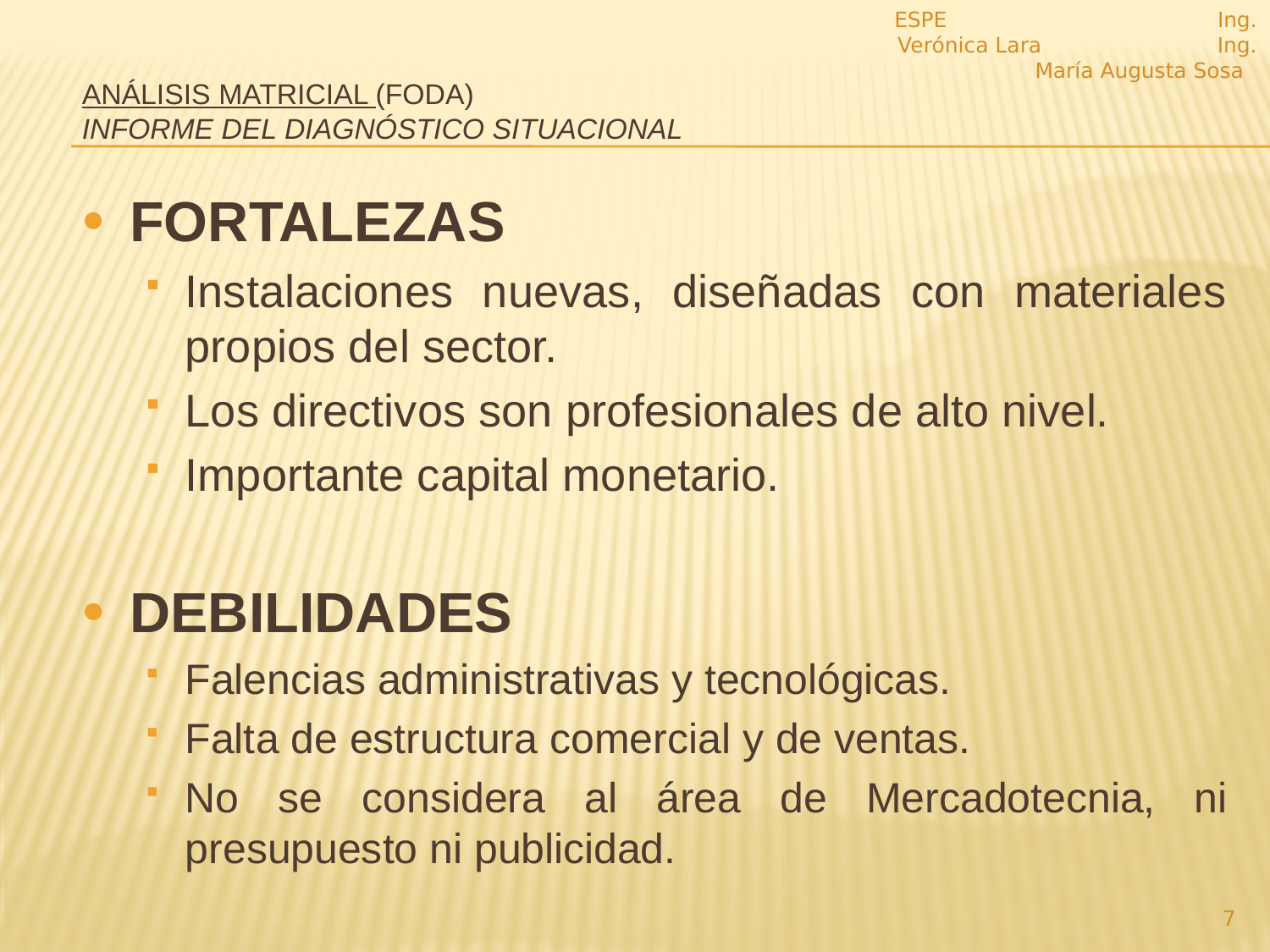

ESPE                                        Ing. Verónica Lara                          Ing. María Augusta Sosa
# Análisis matricial (foda) Informe del Diagnóstico Situacional
Fortalezas
Instalaciones nuevas, diseñadas con materiales propios del sector.
Los directivos son profesionales de alto nivel.
Importante capital monetario.

Debilidades
Falencias administrativas y tecnológicas.
Falta de estructura comercial y de ventas.
No se considera al área de Mercadotecnia, ni presupuesto ni publicidad.

7